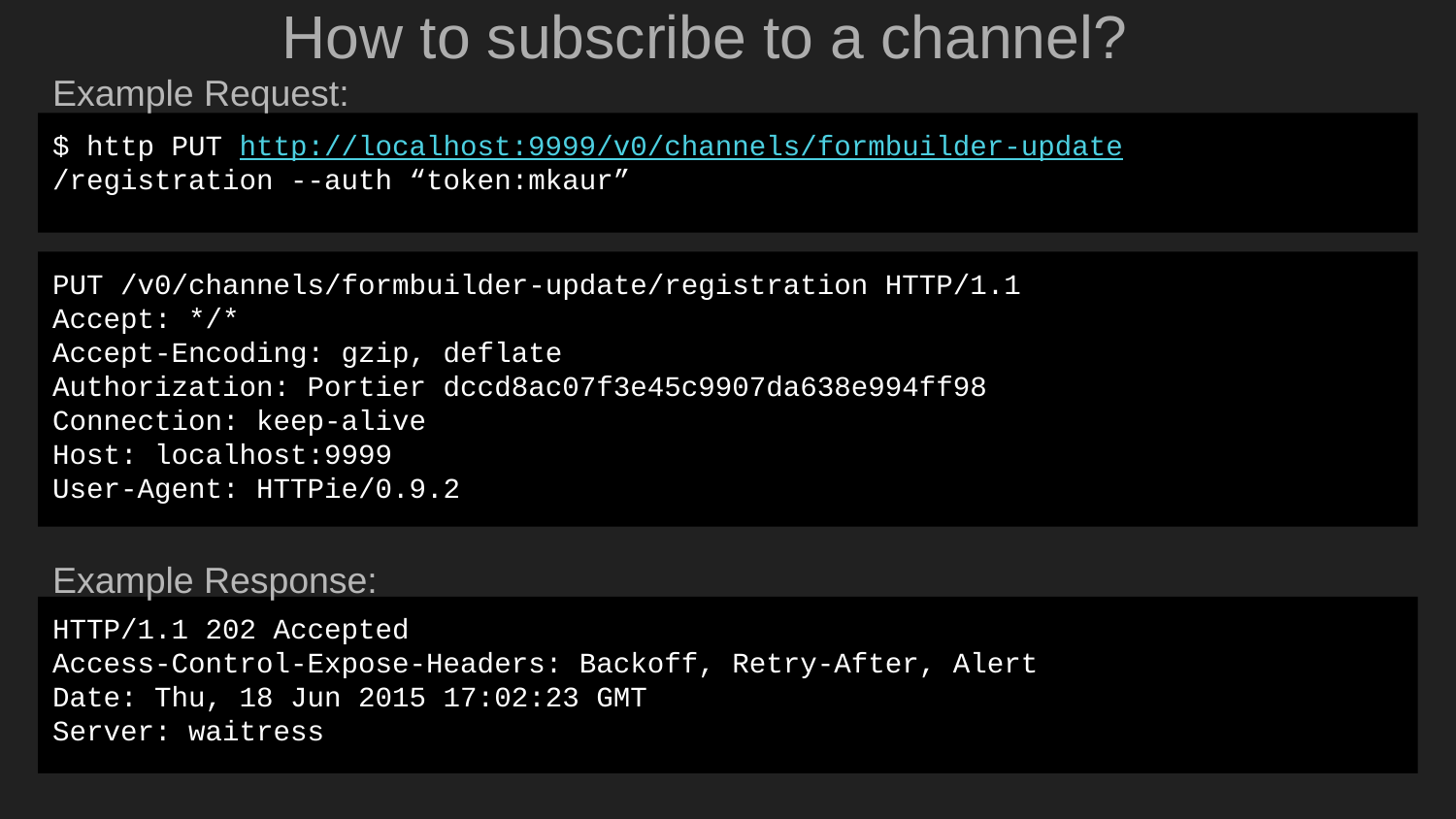

How to subscribe to a channel?
Example Request:
$ http PUT http://localhost:9999/v0/channels/formbuilder-update
/registration --auth “token:mkaur”

PUT /v0/channels/formbuilder-update/registration HTTP/1.1
Accept: */*
Accept-Encoding: gzip, deflate
Authorization: Portier dccd8ac07f3e45c9907da638e994ff98
Connection: keep-alive
Host: localhost:9999
User-Agent: HTTPie/0.9.2

Example Response:
HTTP/1.1 202 Accepted
Access-Control-Expose-Headers: Backoff, Retry-After, Alert
Date: Thu, 18 Jun 2015 17:02:23 GMT
Server: waitress